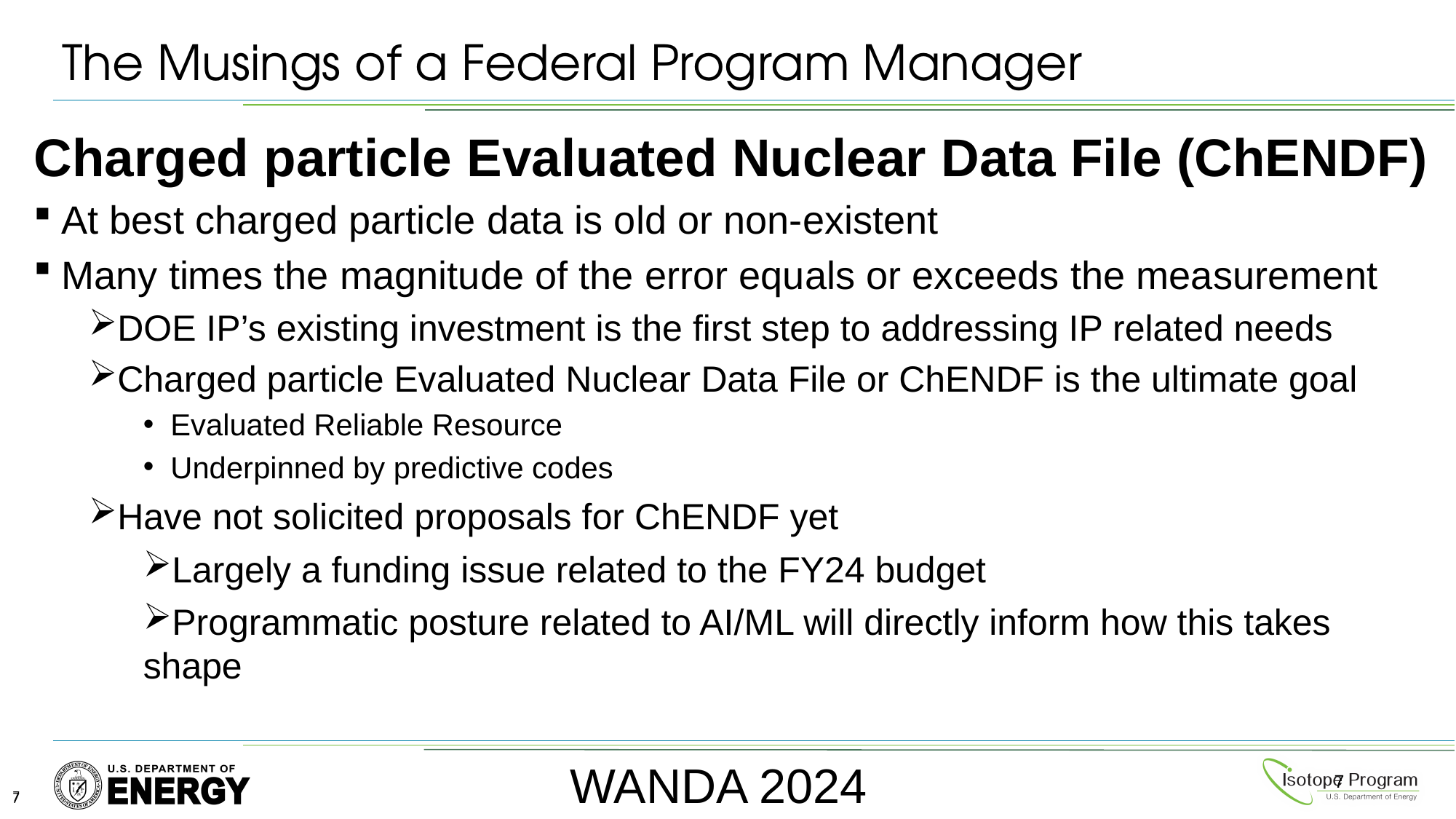

# The Musings of a Federal Program Manager
Charged particle Evaluated Nuclear Data File (ChENDF)
At best charged particle data is old or non-existent
Many times the magnitude of the error equals or exceeds the measurement
DOE IP’s existing investment is the first step to addressing IP related needs
Charged particle Evaluated Nuclear Data File or ChENDF is the ultimate goal
Evaluated Reliable Resource
Underpinned by predictive codes
Have not solicited proposals for ChENDF yet
Largely a funding issue related to the FY24 budget
Programmatic posture related to AI/ML will directly inform how this takes shape

7